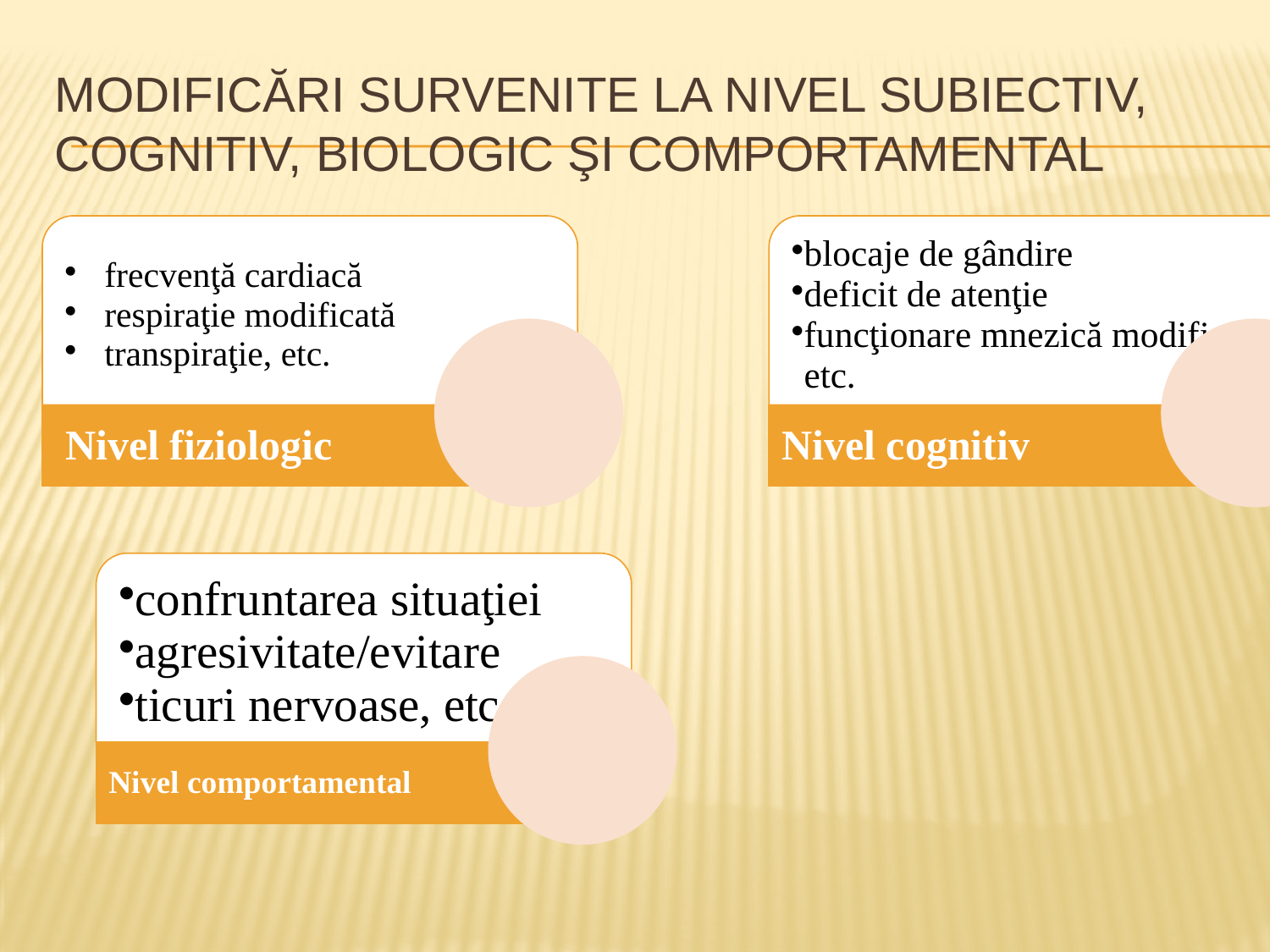

# Modificări survenite la nivel subiectiv, cognitiv, biologic şi comportamental
 Nivel fiziologic
Nivel cognitiv
Nivel comportamental
frecvenţă cardiacă
respiraţie modificată
transpiraţie, etc.
deficit de atenţie
funcţionare mnezică modificată, etc.
confruntarea situaţiei
agresivitate/evitare
ticuri nervoase, etc.
blocaje de gândire